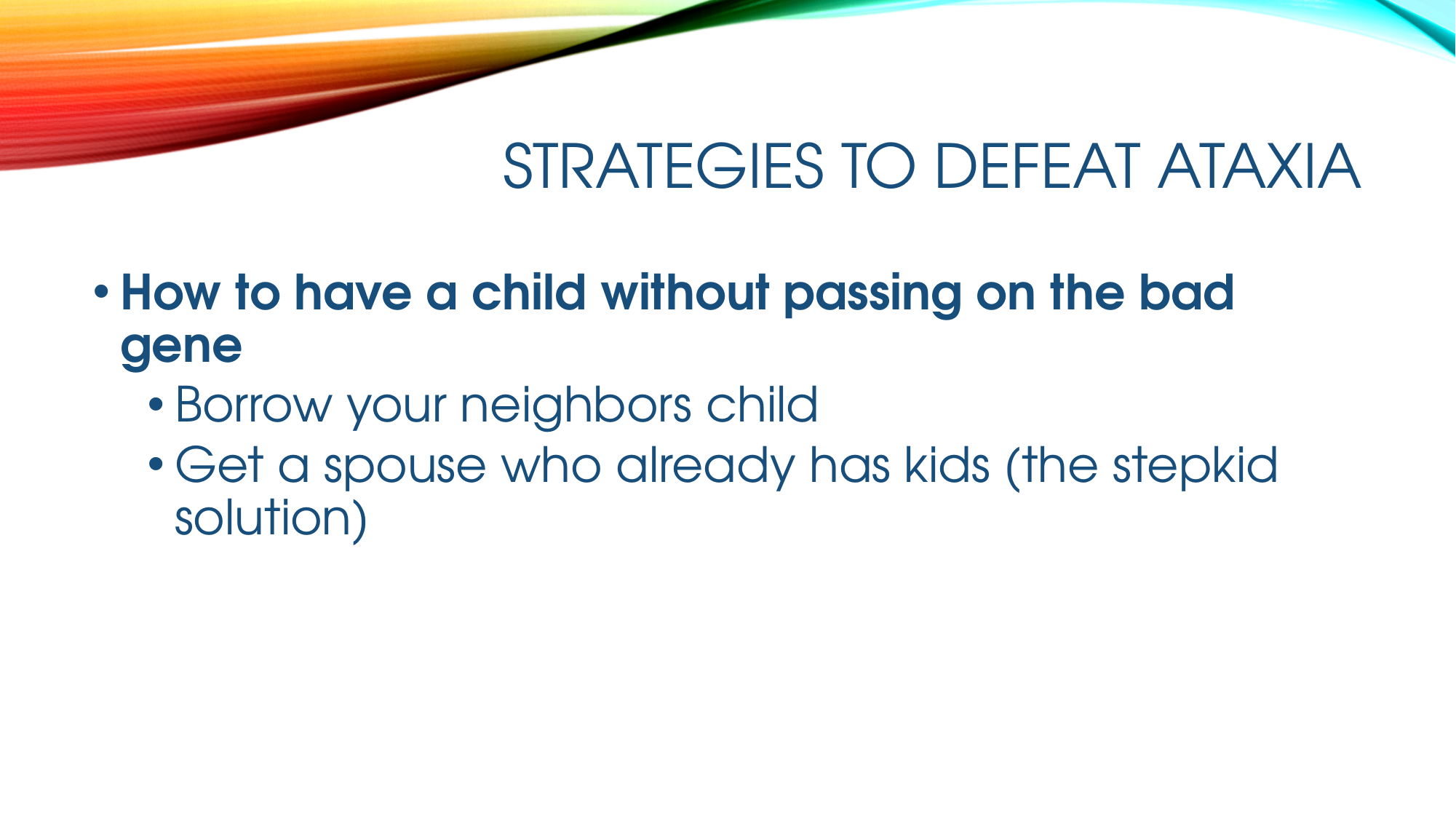

# Strategies to Defeat Ataxia
How to have a child without passing on the bad gene
Borrow your neighbors child
Get a spouse who already has kids (the stepkid solution)